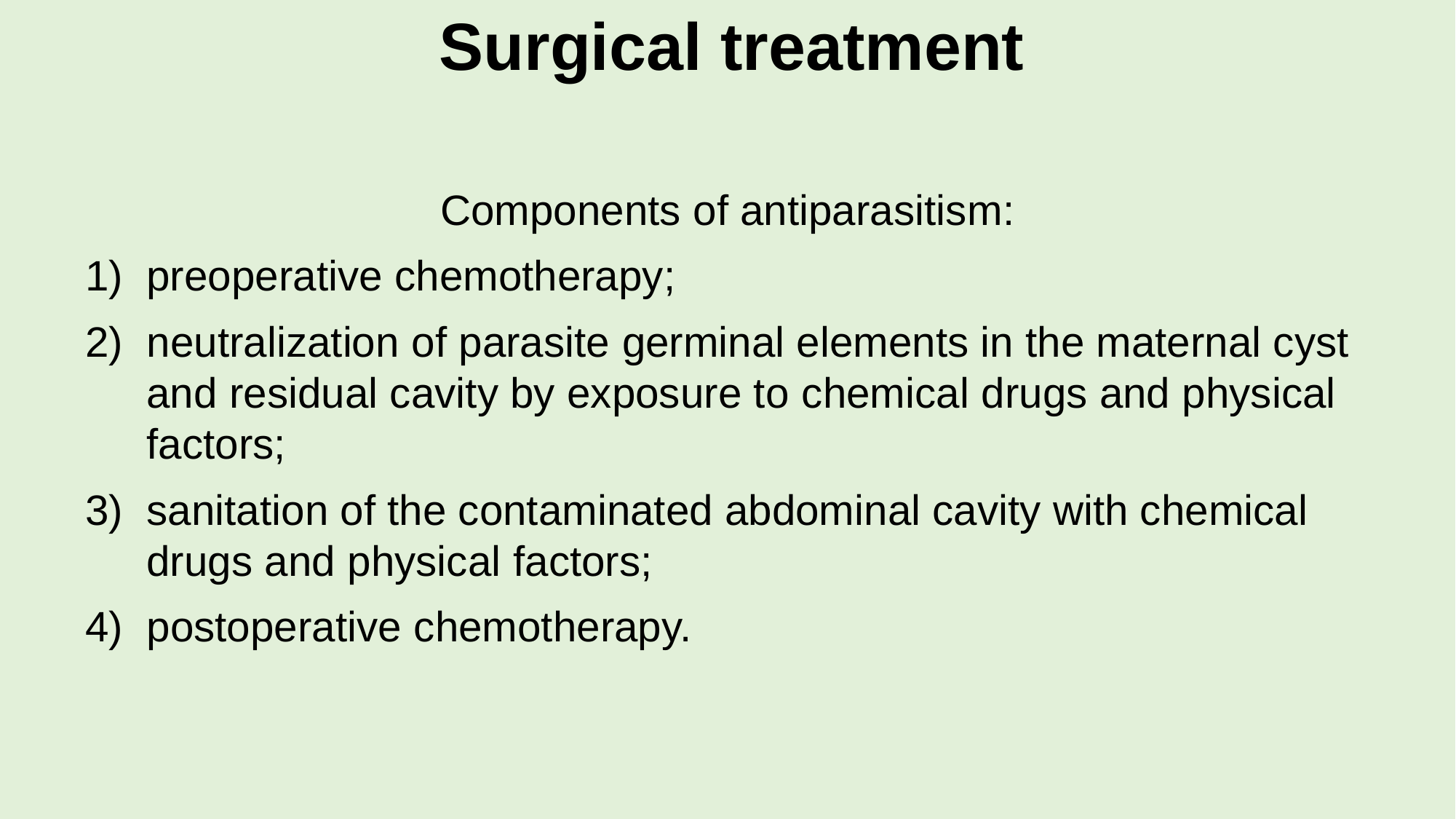

# Surgical treatment
Components of antiparasitism:
preoperative chemotherapy;
neutralization of parasite germinal elements in the maternal cyst and residual cavity by exposure to chemical drugs and physical factors;
sanitation of the contaminated abdominal cavity with chemical drugs and physical factors;
postoperative chemotherapy.